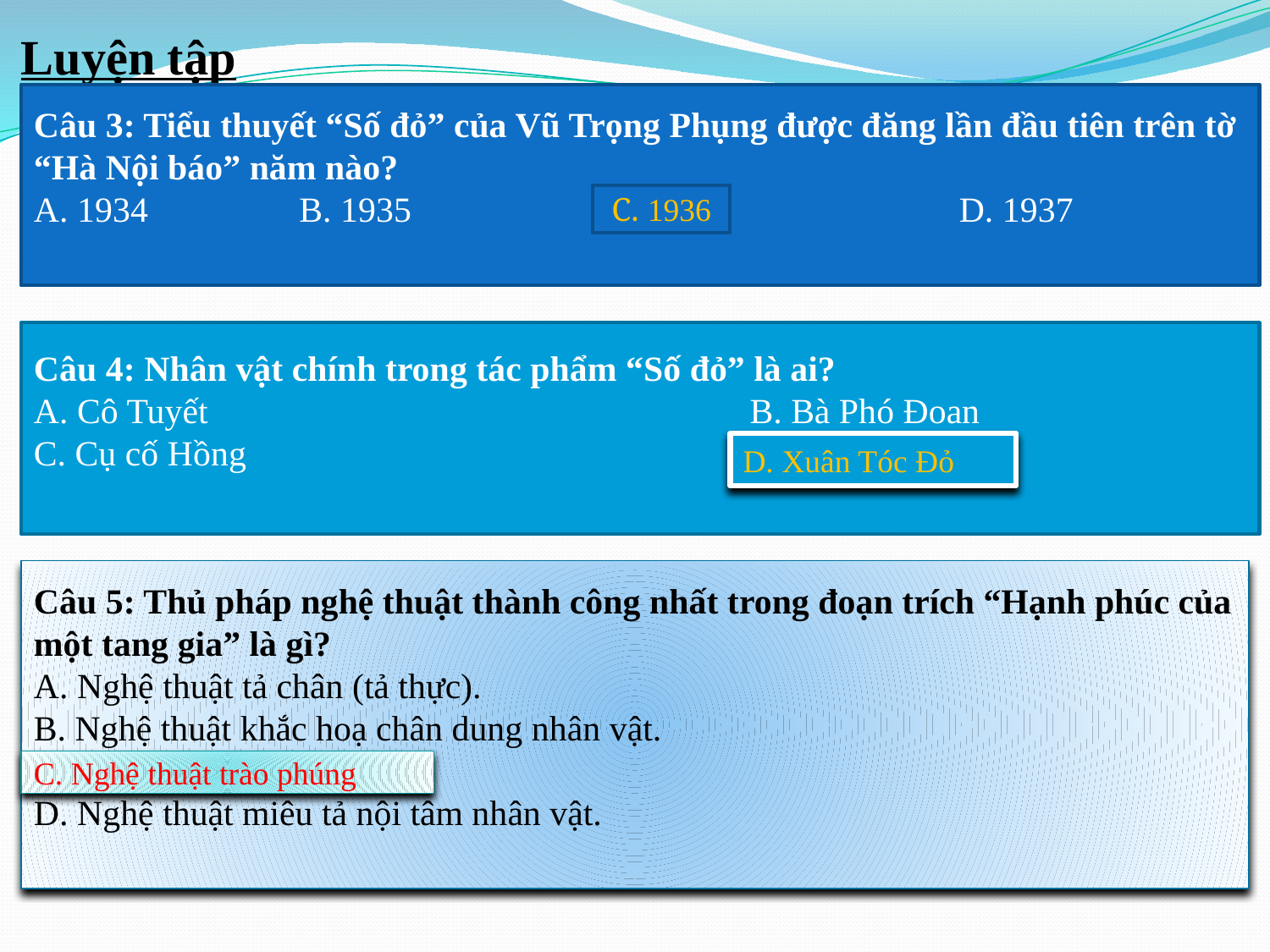

# Luyện tập
Câu 3: Tiểu thuyết “Số đỏ” của Vũ Trọng Phụng được đăng lần đầu tiên trên tờ “Hà Nội báo” năm nào?
A. 1934                 B. 1935                      C. 1936                           D. 1937

C. 1936
Câu 4: Nhân vật chính trong tác phẩm “Số đỏ” là ai?
A. Cô Tuyết                                                             B. Bà Phó Đoan
C. Cụ cố Hồng                                                          D. Xuân Tóc Đỏ

D. Xuân Tóc Đỏ
Câu 5: Thủ pháp nghệ thuật thành công nhất trong đoạn trích “Hạnh phúc của một tang gia” là gì?
A. Nghệ thuật tả chân (tả thực).
B. Nghệ thuật khắc hoạ chân dung nhân vật.
C. Nghệ thuật trào phúng
D. Nghệ thuật miêu tả nội tâm nhân vật.

C. Nghệ thuật trào phúng